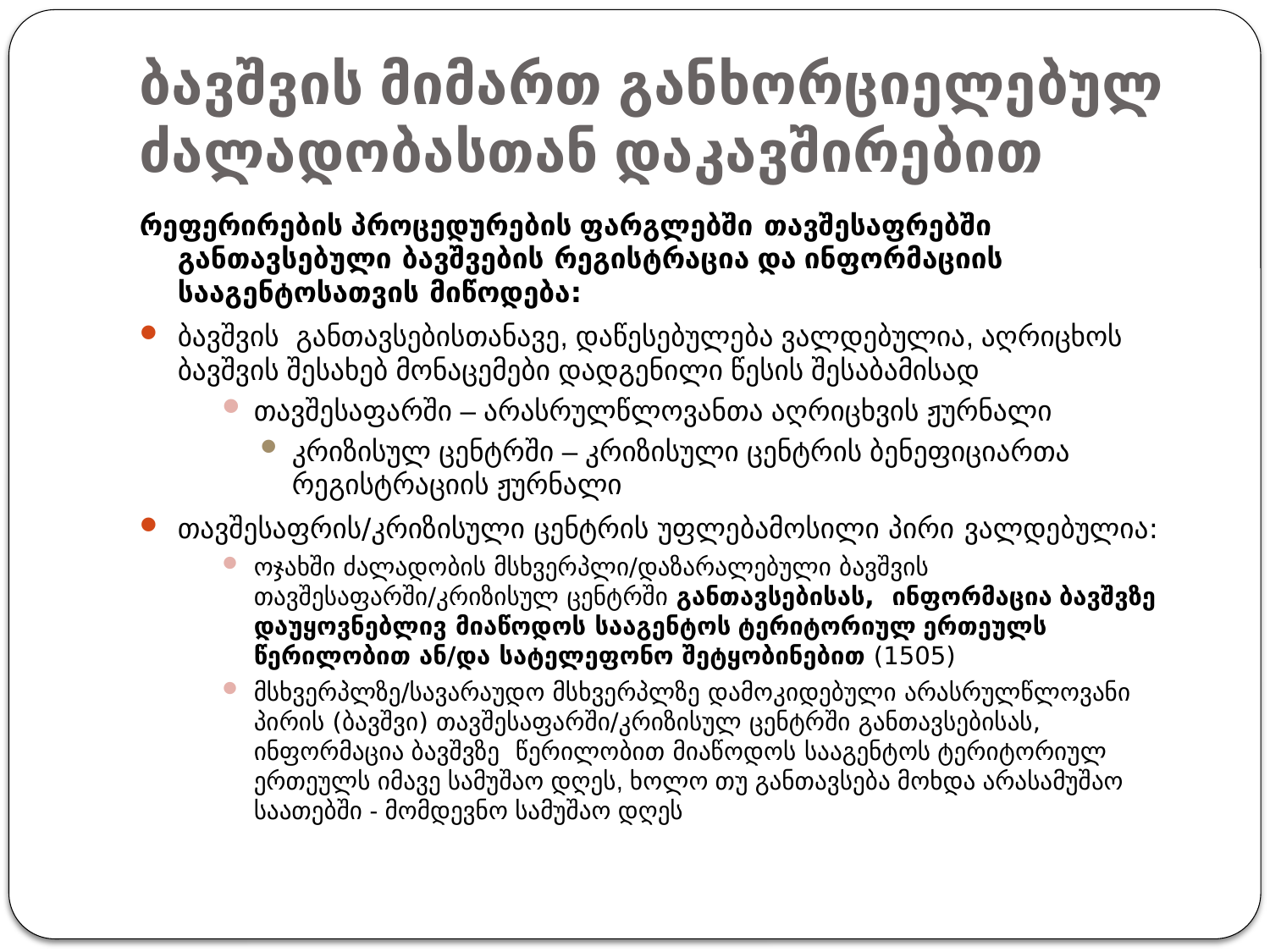

# ბავშვის მიმართ განხორციელებულ ძალადობასთან დაკავშირებით
რეფერირების პროცედურების ფარგლებში თავშესაფრებში განთავსებული ბავშვების რეგისტრაცია და ინფორმაციის სააგენტოსათვის მიწოდება:
ბავშვის  განთავსებისთანავე, დაწესებულება ვალდებულია, აღრიცხოს ბავშვის შესახებ მონაცემები დადგენილი წესის შესაბამისად
თავშესაფარში – არასრულწლოვანთა აღრიცხვის ჟურნალი
კრიზისულ ცენტრში – კრიზისული ცენტრის ბენეფიციართა რეგისტრაციის ჟურნალი
თავშესაფრის/კრიზისული ცენტრის უფლებამოსილი პირი ვალდებულია:
ოჯახში ძალადობის მსხვერპლი/დაზარალებული ბავშვის თავშესაფარში/კრიზისულ ცენტრში განთავსებისას,  ინფორმაცია ბავშვზე დაუყოვნებლივ მიაწოდოს სააგენტოს ტერიტორიულ ერთეულს წერილობით ან/და სატელეფონო შეტყობინებით (1505)
მსხვერპლზე/სავარაუდო მსხვერპლზე დამოკიდებული არასრულწლოვანი პირის (ბავშვი) თავშესაფარში/კრიზისულ ცენტრში განთავსებისას,  ინფორმაცია ბავშვზე  წერილობით მიაწოდოს სააგენტოს ტერიტორიულ ერთეულს იმავე სამუშაო დღეს, ხოლო თუ განთავსება მოხდა არასამუშაო საათებში - მომდევნო სამუშაო დღეს